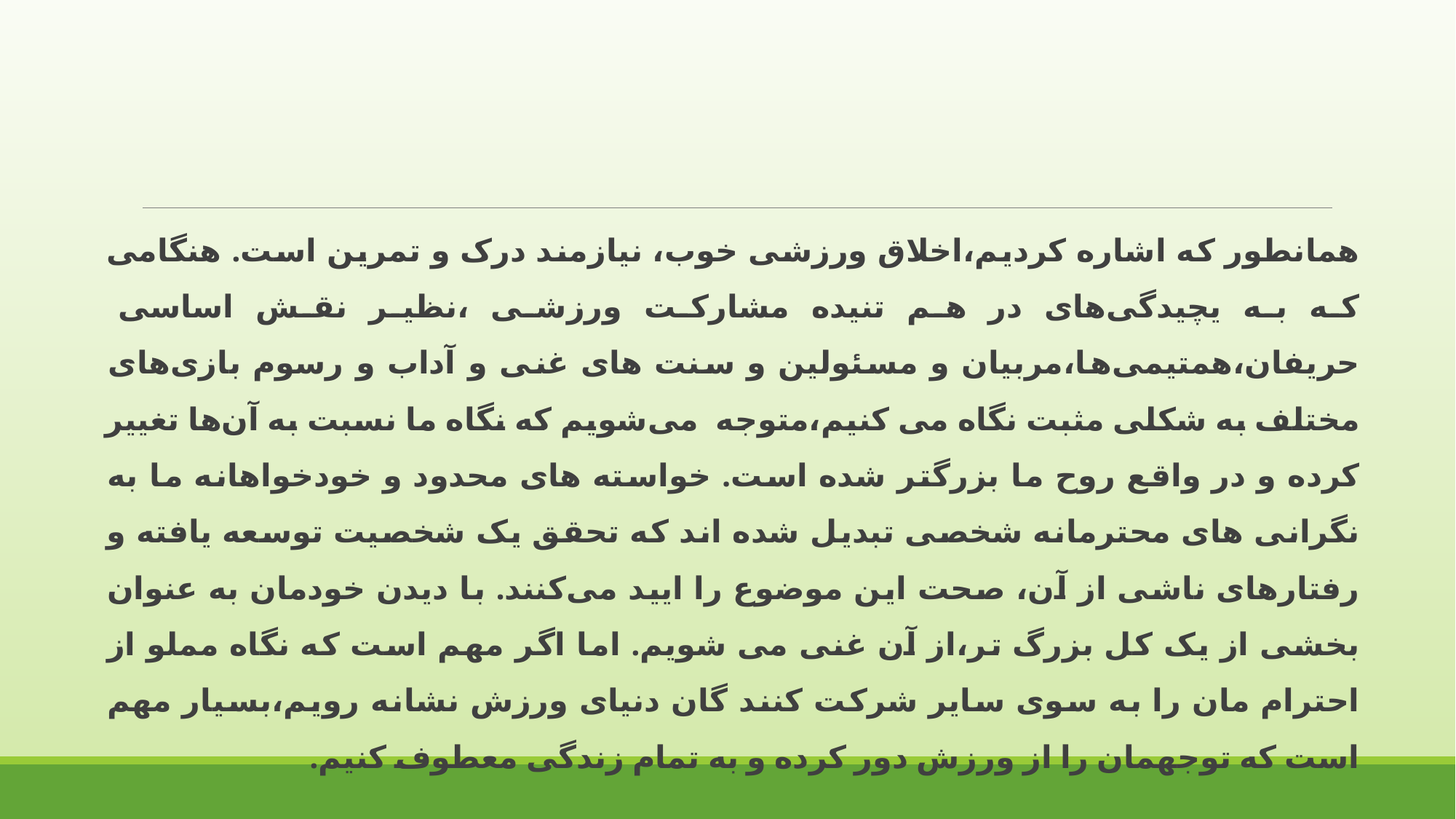

همانطور که اشاره کردیم،اخلاق ورزشی خوب، نیازمند درک و تمرین است. هنگامی که به یچیدگی‌های در هم تنیده مشارکت ورزشی ،نظیر نقش اساسی حریفان،همتیمی‌ها،مربیان و مسئولین و سنت‌ های غنی و آداب و رسوم بازی‌های مختلف به شکلی مثبت نگاه می‌ کنیم،متوجه  می‌شویم که نگاه ما نسبت به آن‌ها تغییر کرده و در واقع روح ما بزرگتر شده است. خواسته‌ های محدود و خودخواهانه ما به نگرانی های محترمانه شخصی تبدیل شده اند که تحقق یک شخصیت توسعه یافته و رفتارهای ناشی از آن، صحت این موضوع را ایید می‌کنند. با دیدن خودمان به عنوان بخشی از یک کل بزرگ تر،از آن غنی می‌ شویم. اما اگر مهم است که نگاه مملو از احترام مان را به سوی سایر شرکت کنند گان دنیای ورزش نشانه رویم،بسیار مهم است که توجهمان را از ورزش دور کرده و به تمام زندگی معطوف کنیم.